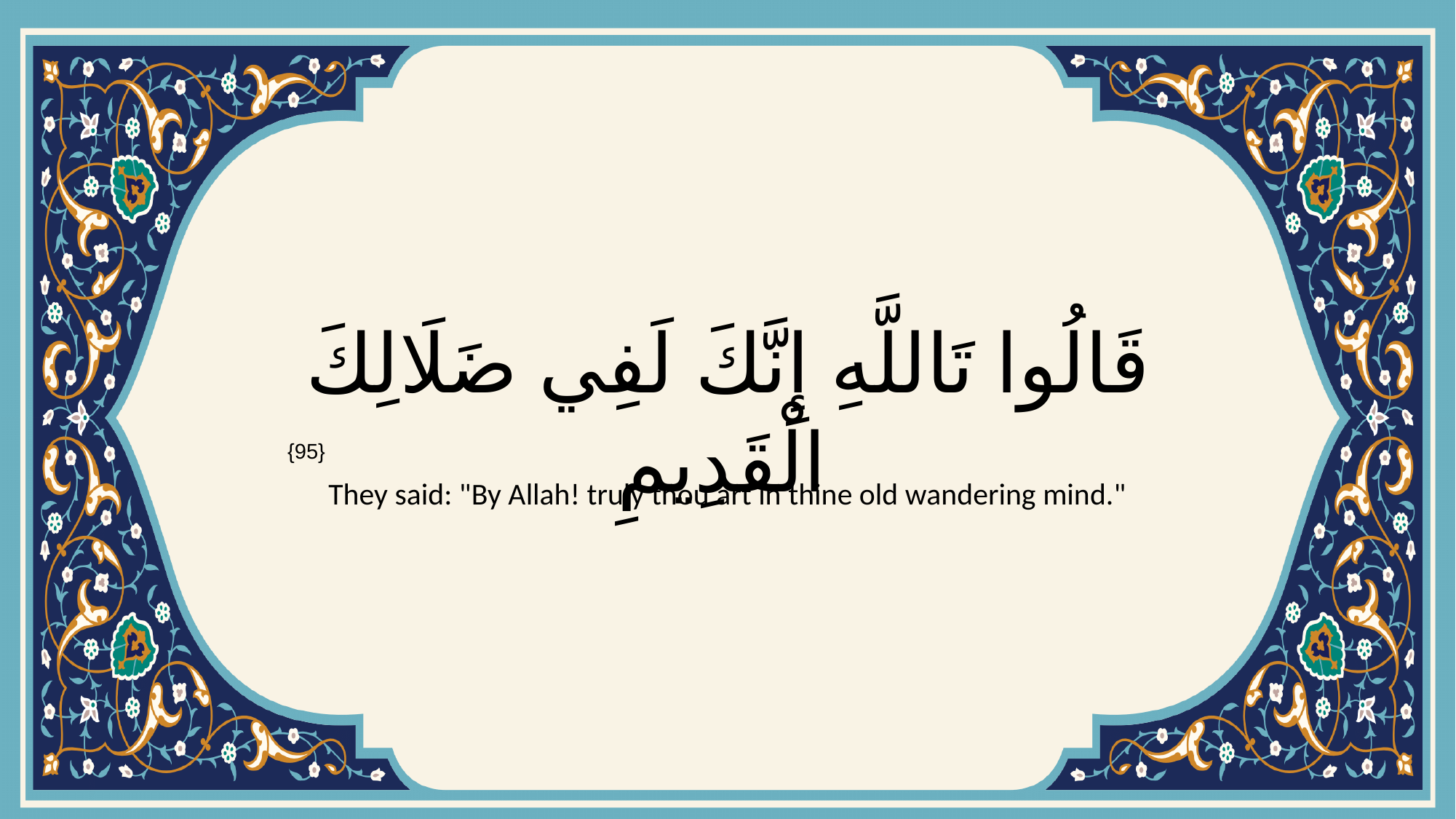

# قَالُوا تَاللَّهِ إِنَّكَ لَفِي ضَلَالِكَ الْقَدِيمِ
{95}
They said: "By Allah! truly thou art in thine old wandering mind."